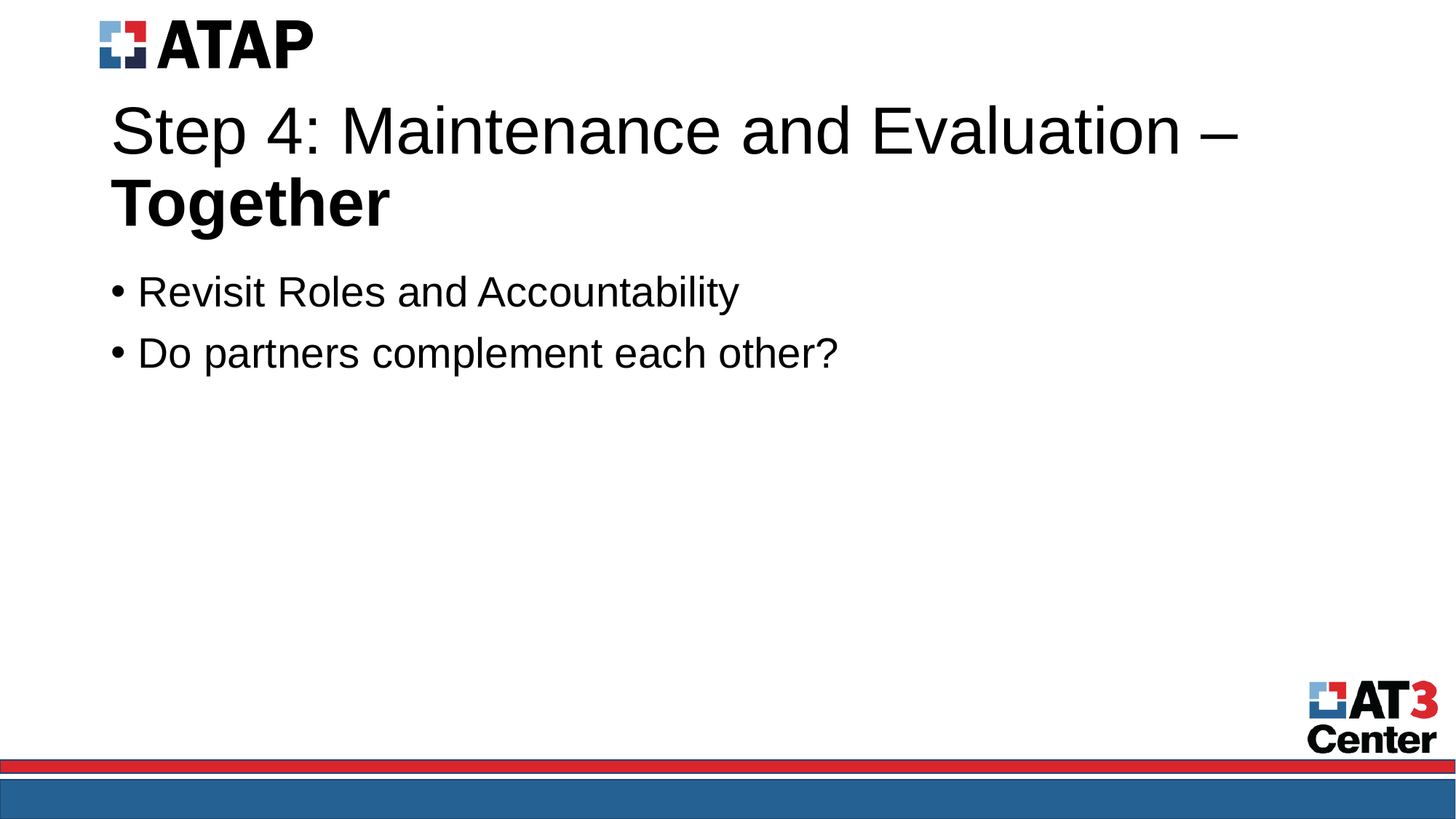

# Step 4: Maintenance and Evaluation – Together
Revisit Roles and Accountability
Do partners complement each other?